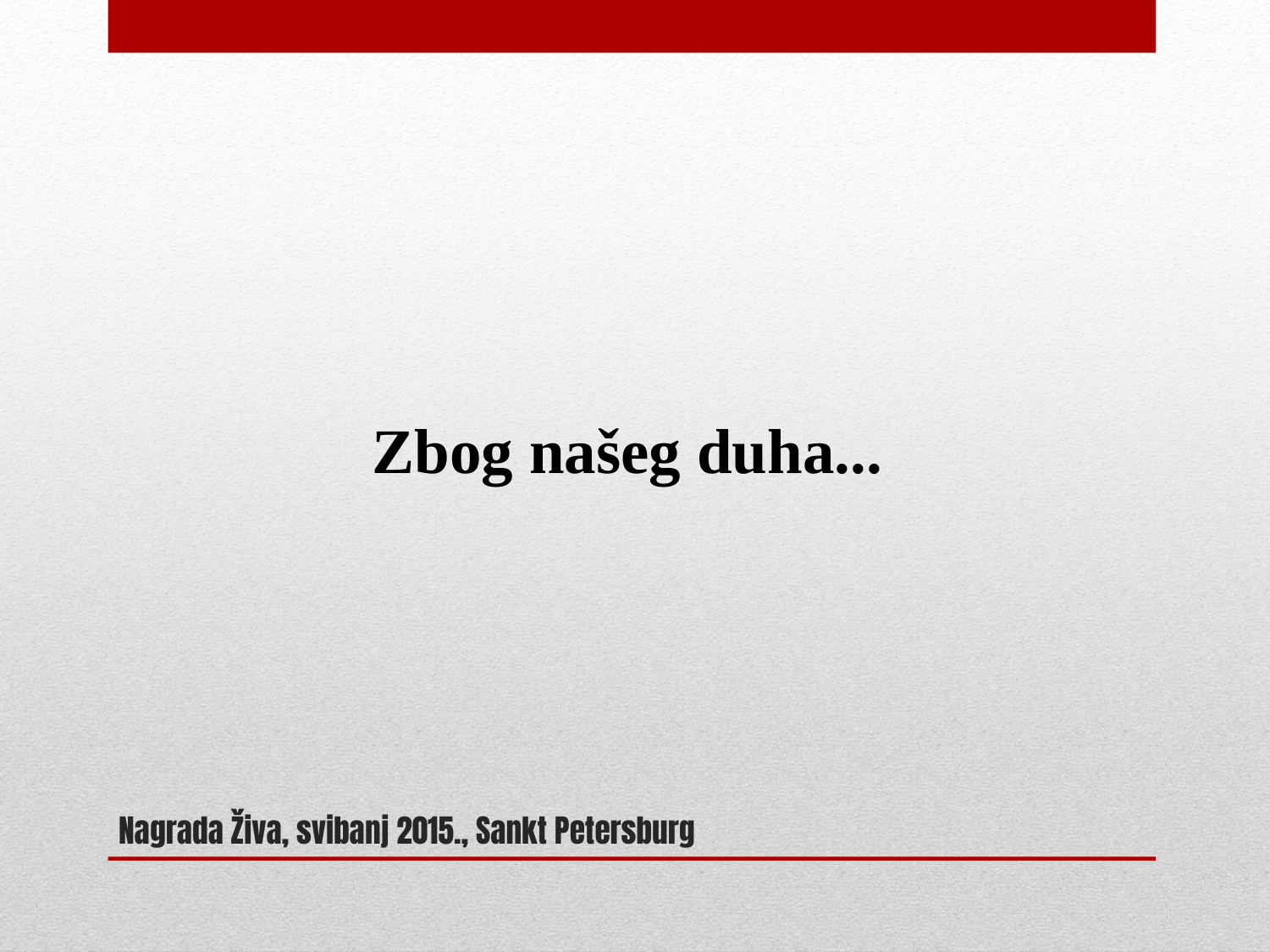

Zbog našeg duha...
# Nagrada Živa, svibanj 2015., Sankt Petersburg